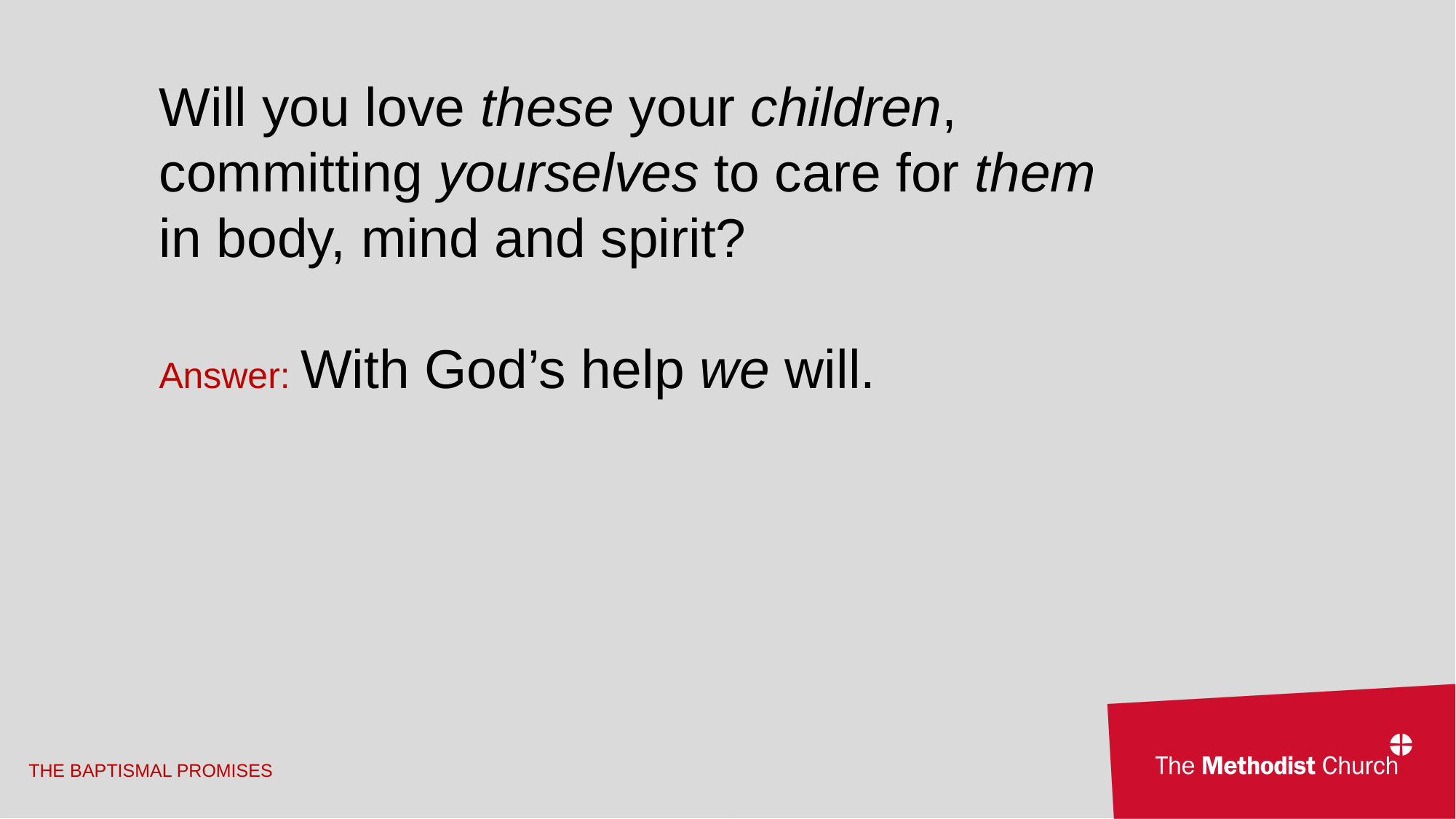

Will you love these your children,
committing yourselves to care for them
in body, mind and spirit?

Answer: With God’s help we will.